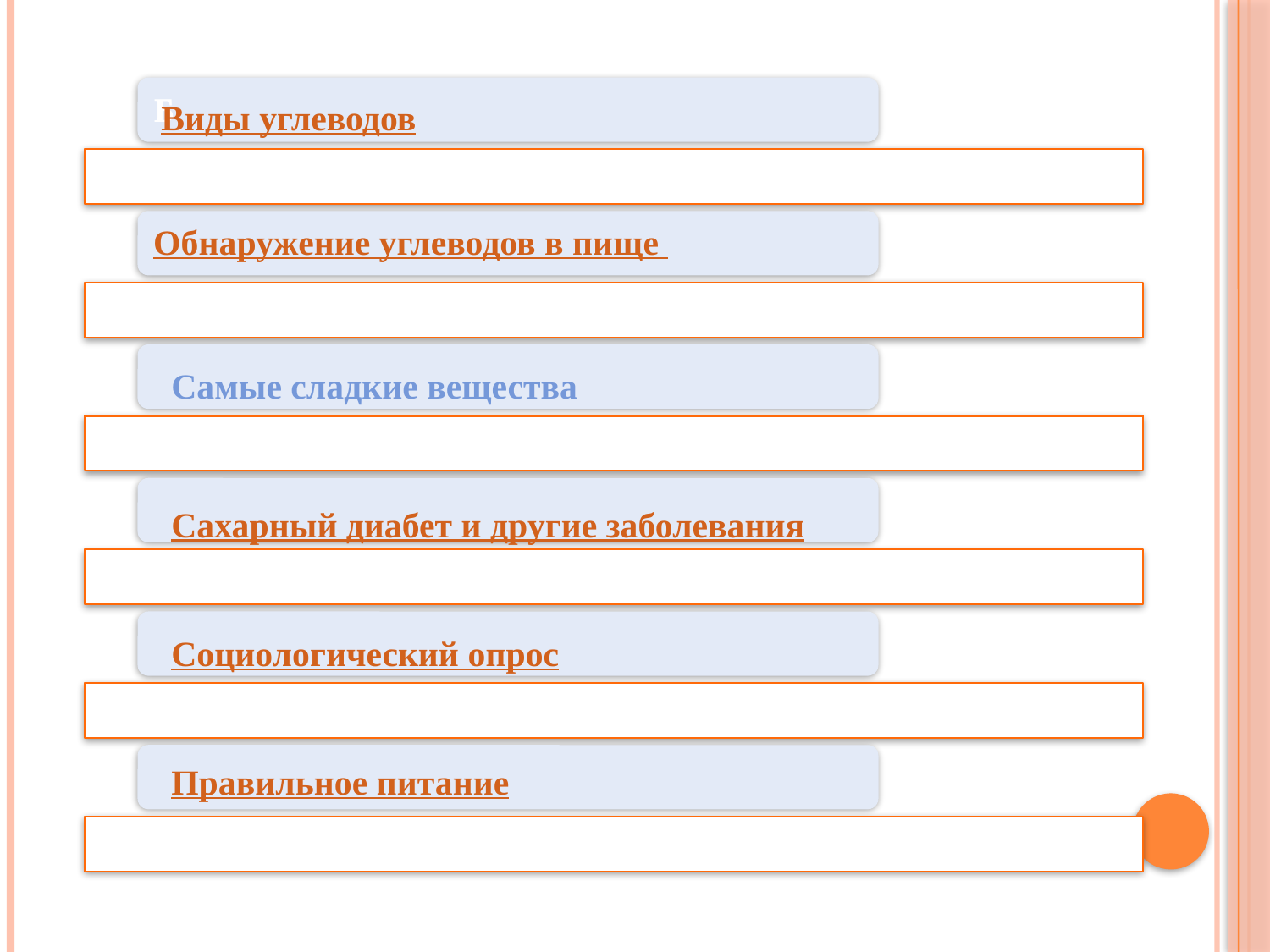

Б
Обнаружение углеводов в пище
Виды углеводов

Самые сладкие вещества
Сахарный диабет и другие заболевания
Социологический опрос
Правильное питание